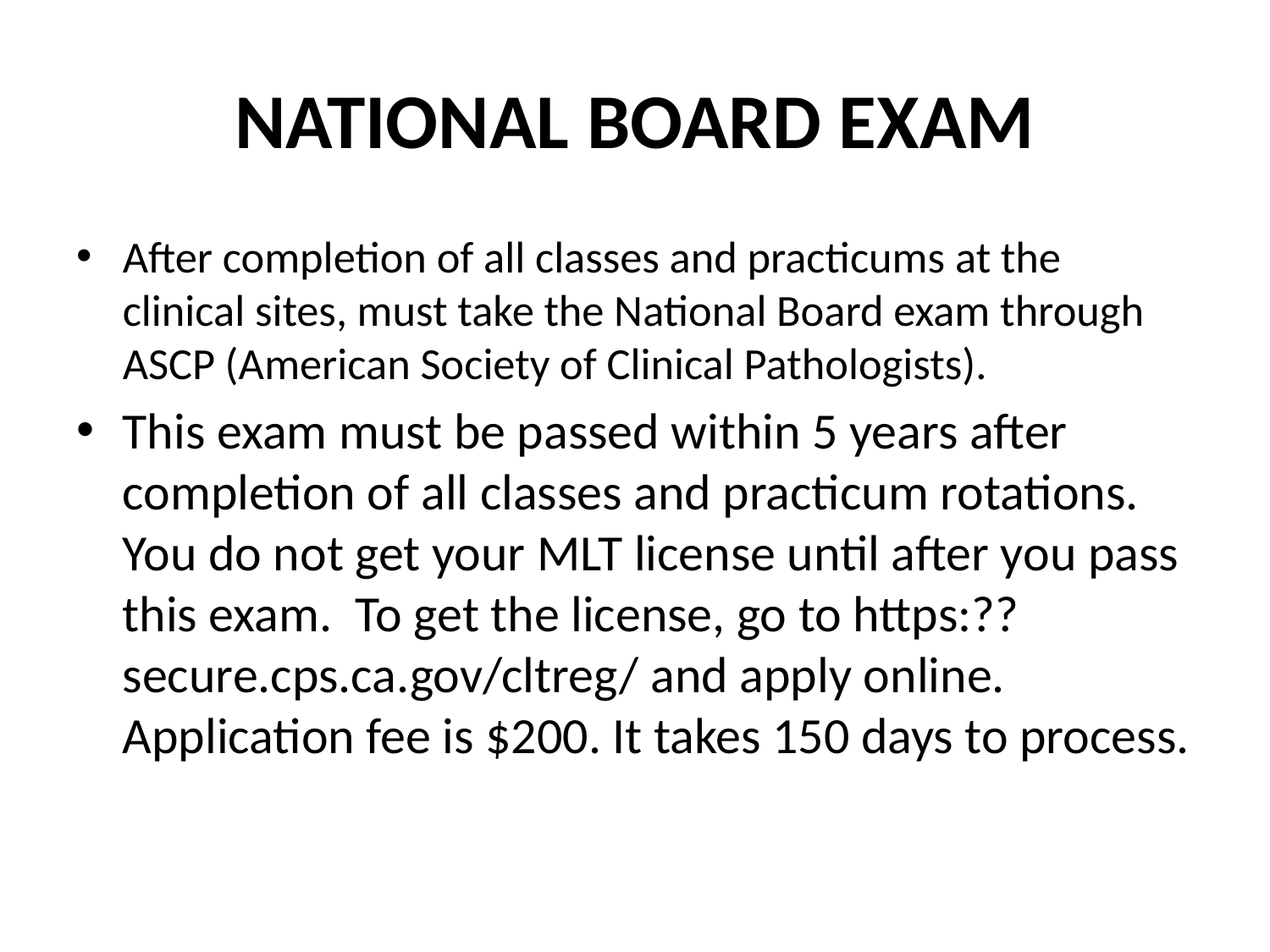

# NATIONAL BOARD EXAM
After completion of all classes and practicums at the clinical sites, must take the National Board exam through ASCP (American Society of Clinical Pathologists).
This exam must be passed within 5 years after completion of all classes and practicum rotations. You do not get your MLT license until after you pass this exam.  To get the license, go to https:??secure.cps.ca.gov/cltreg/ and apply online. Application fee is $200. It takes 150 days to process.